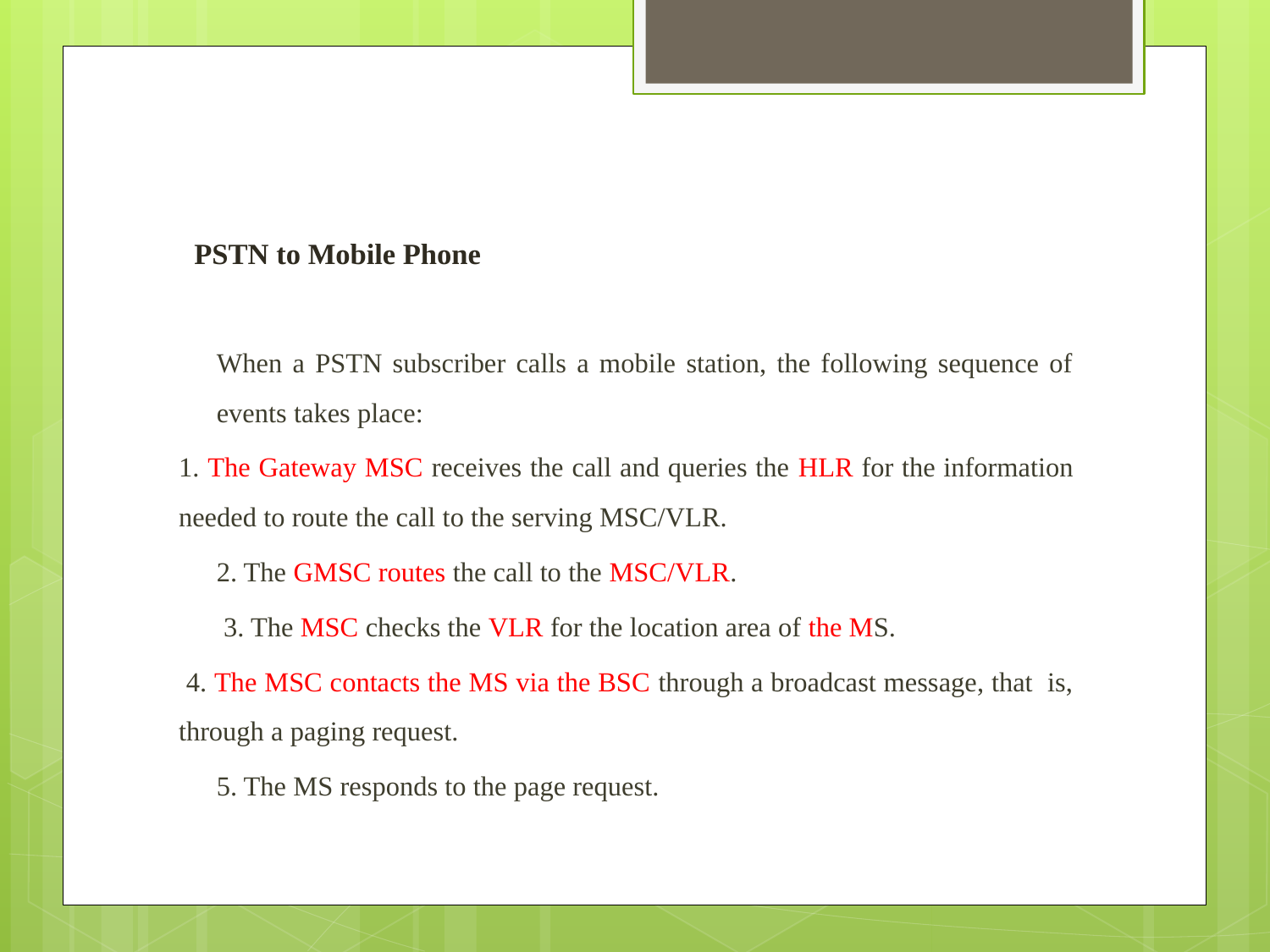

# PSTN to Mobile Phone
When a PSTN subscriber calls a mobile station, the following sequence of events takes place:
1. The Gateway MSC receives the call and queries the HLR for the information needed to route the call to the serving MSC/VLR.
2. The GMSC routes the call to the MSC/VLR.
 3. The MSC checks the VLR for the location area of the MS.
 4. The MSC contacts the MS via the BSC through a broadcast message, that  is, through a paging request.
5. The MS responds to the page request.